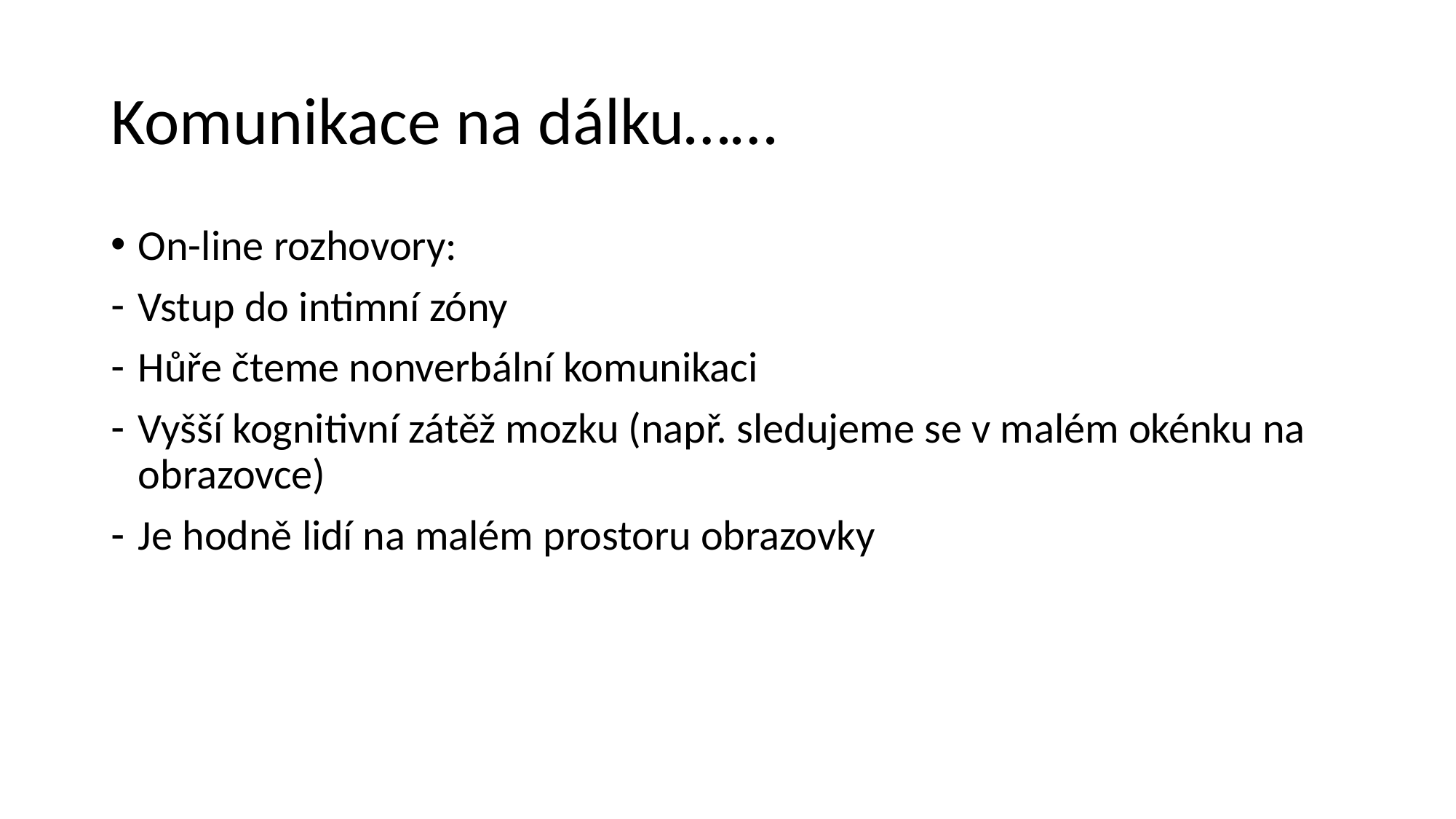

# Komunikace na dálku……
On-line rozhovory:
Vstup do intimní zóny
Hůře čteme nonverbální komunikaci
Vyšší kognitivní zátěž mozku (např. sledujeme se v malém okénku na obrazovce)
Je hodně lidí na malém prostoru obrazovky